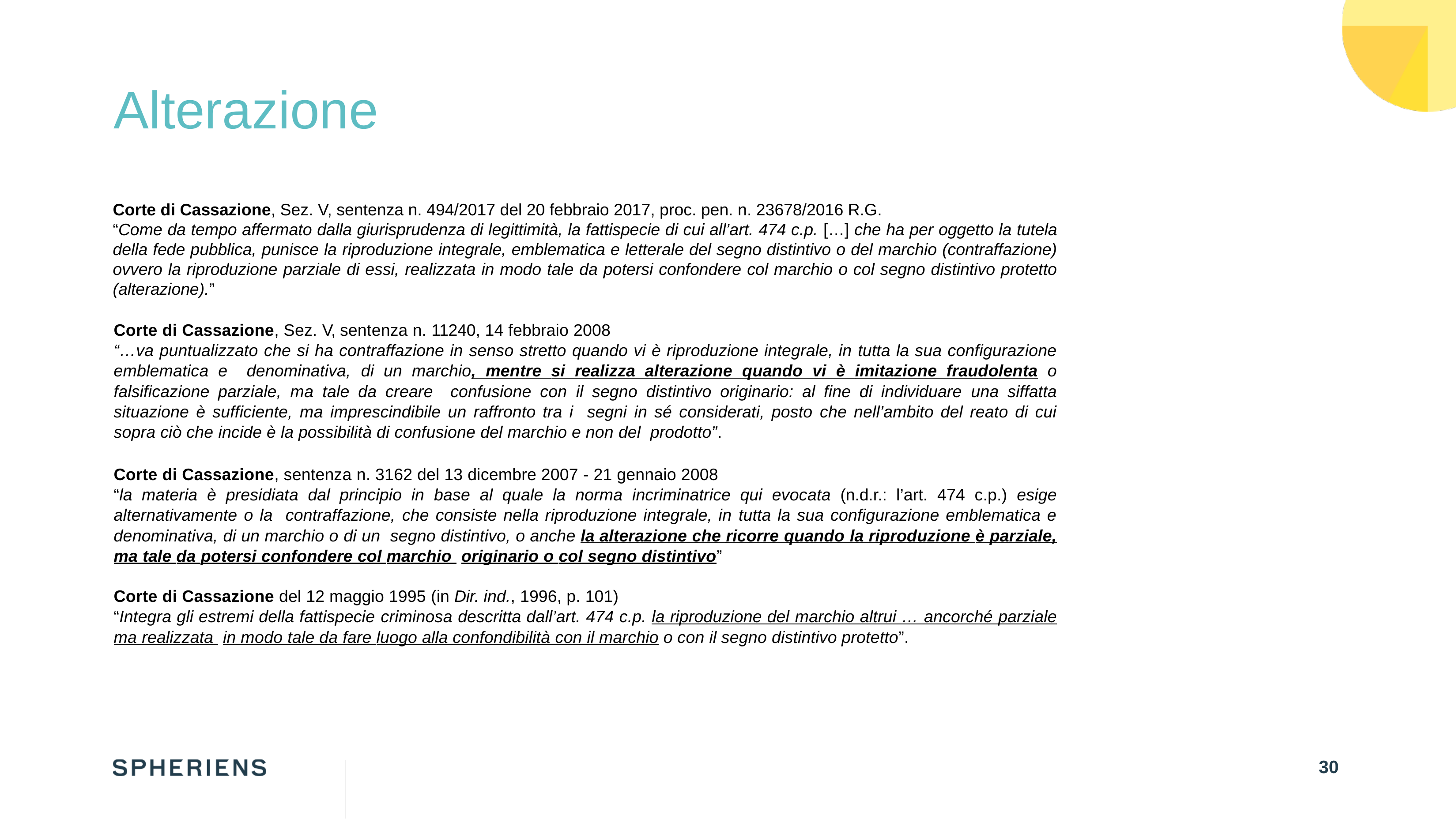

# Alterazione
Corte di Cassazione, Sez. V, sentenza n. 494/2017 del 20 febbraio 2017, proc. pen. n. 23678/2016 R.G.
“Come da tempo affermato dalla giurisprudenza di legittimità, la fattispecie di cui all’art. 474 c.p. […] che ha per oggetto la tutela della fede pubblica, punisce la riproduzione integrale, emblematica e letterale del segno distintivo o del marchio (contraffazione) ovvero la riproduzione parziale di essi, realizzata in modo tale da potersi confondere col marchio o col segno distintivo protetto (alterazione).”

Corte di Cassazione, Sez. V, sentenza n. 11240, 14 febbraio 2008
“…va puntualizzato che si ha contraffazione in senso stretto quando vi è riproduzione integrale, in tutta la sua configurazione emblematica e  denominativa, di un marchio, mentre si realizza alterazione quando vi è imitazione fraudolenta o falsificazione parziale, ma tale da creare  confusione con il segno distintivo originario: al fine di individuare una siffatta situazione è sufficiente, ma imprescindibile un raffronto tra i  segni in sé considerati, posto che nell’ambito del reato di cui sopra ciò che incide è la possibilità di confusione del marchio e non del  prodotto”.

Corte di Cassazione, sentenza n. 3162 del 13 dicembre 2007 - 21 gennaio 2008
“la materia è presidiata dal principio in base al quale la norma incriminatrice qui evocata (n.d.r.: l’art. 474 c.p.) esige alternativamente o la  contraffazione, che consiste nella riproduzione integrale, in tutta la sua configurazione emblematica e denominativa, di un marchio o di un  segno distintivo, o anche la alterazione che ricorre quando la riproduzione è parziale, ma tale da potersi confondere col marchio  originario o col segno distintivo”

Corte di Cassazione del 12 maggio 1995 (in Dir. ind., 1996, p. 101)
“Integra gli estremi della fattispecie criminosa descritta dall’art. 474 c.p. la riproduzione del marchio altrui … ancorché parziale ma realizzata  in modo tale da fare luogo alla confondibilità con il marchio o con il segno distintivo protetto”.
30